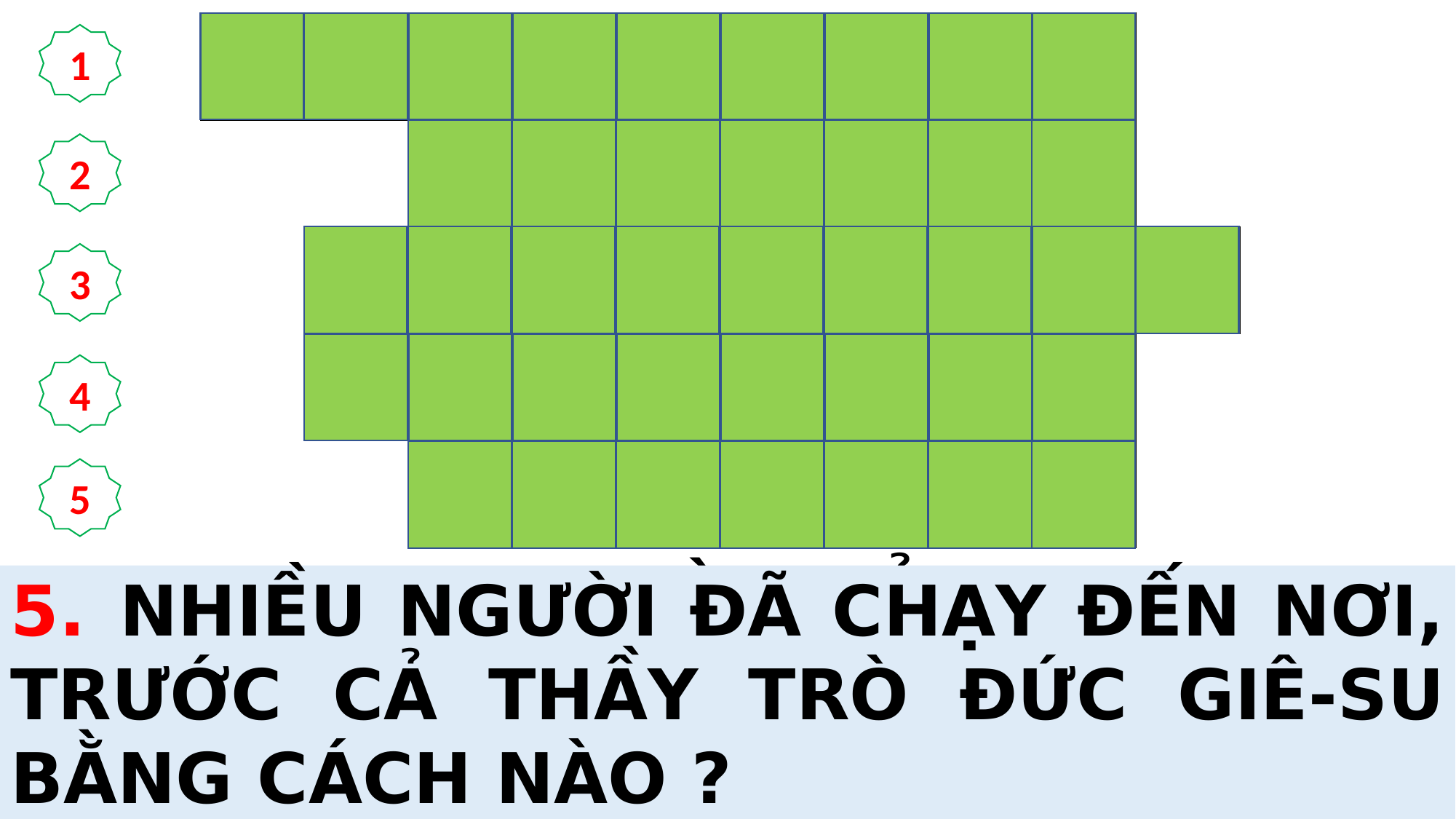

| Đ | Ế | N | M | Ộ | T | N | Ơ | I |  |  |
| --- | --- | --- | --- | --- | --- | --- | --- | --- | --- | --- |
|  |  | Q | U | Á | Đ | Ô | N | G |  |  |
|  | C | Á | C | T | Ô | N | G | Đ | Ồ |  |
|  | Đ | I | T | H | U | Y | Ề | N |  |  |
|  |  | Đ | Ư | Ờ | N | G | B | Ộ |  |  |

1

2

3

4

5
3.	NHỮNG AI ĐÃ TỤ HỌP QUANH ĐỨC GIÊ-SU ĐỂ KỂ CHO NGÀI VỀ NHỮNG HOẠT ĐỘNG CỦA MÌNH ?
5.	NHIỀU NGƯỜI ĐÃ CHẠY ĐẾN NƠI, TRƯỚC CẢ THẦY TRÒ ĐỨC GIÊ-SU BẰNG CÁCH NÀO ?
1.	“CHÍNH ANH EM HÃY LÁNH RIÊNG RA … … … THANH VẮNG MÀ NGHỈ NGƠI ĐÔI CHÚT”.
4.	ĐỨC GIÊ-SU VÀ CÁC MÔN ĐỆ LÁNH RA MỘT NƠI HOANG VẮNG BẰNG CÁCH NÀO ?
2.	CÁC TÔNG ĐỒ CHẲNG CÓ THỜI GIỜ ĐỂ ĂN UỐNG NỮA, VÌ KẺ LUI NGƯỜI TỚI THẾ NÀO ?